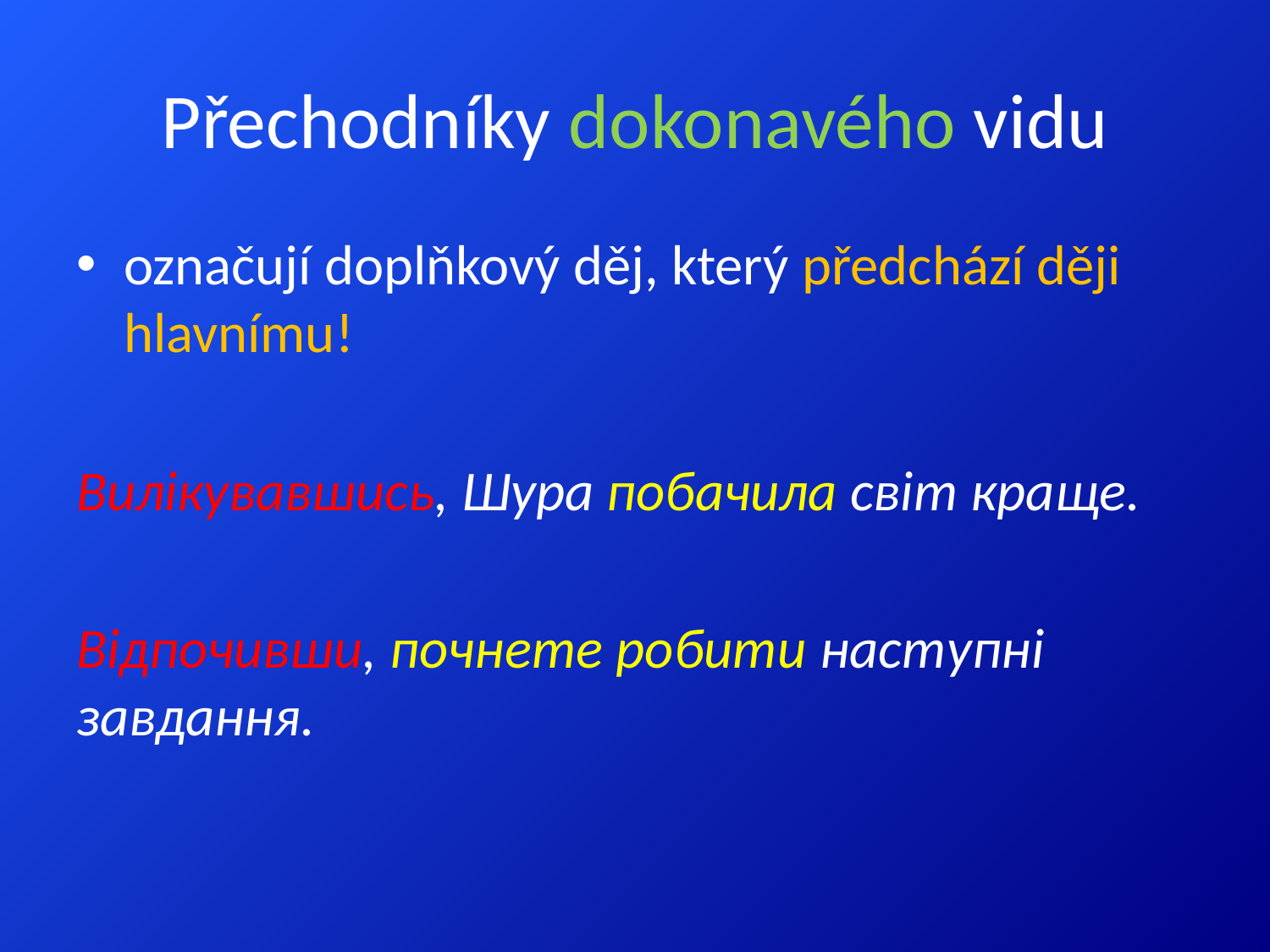

# Přechodníky dokonavého vidu
označují doplňkový děj, který předchází ději hlavnímu!

Вилікувавшись, Шура побачила світ краще.

Відпочивши, почнете робити наступні завдання.